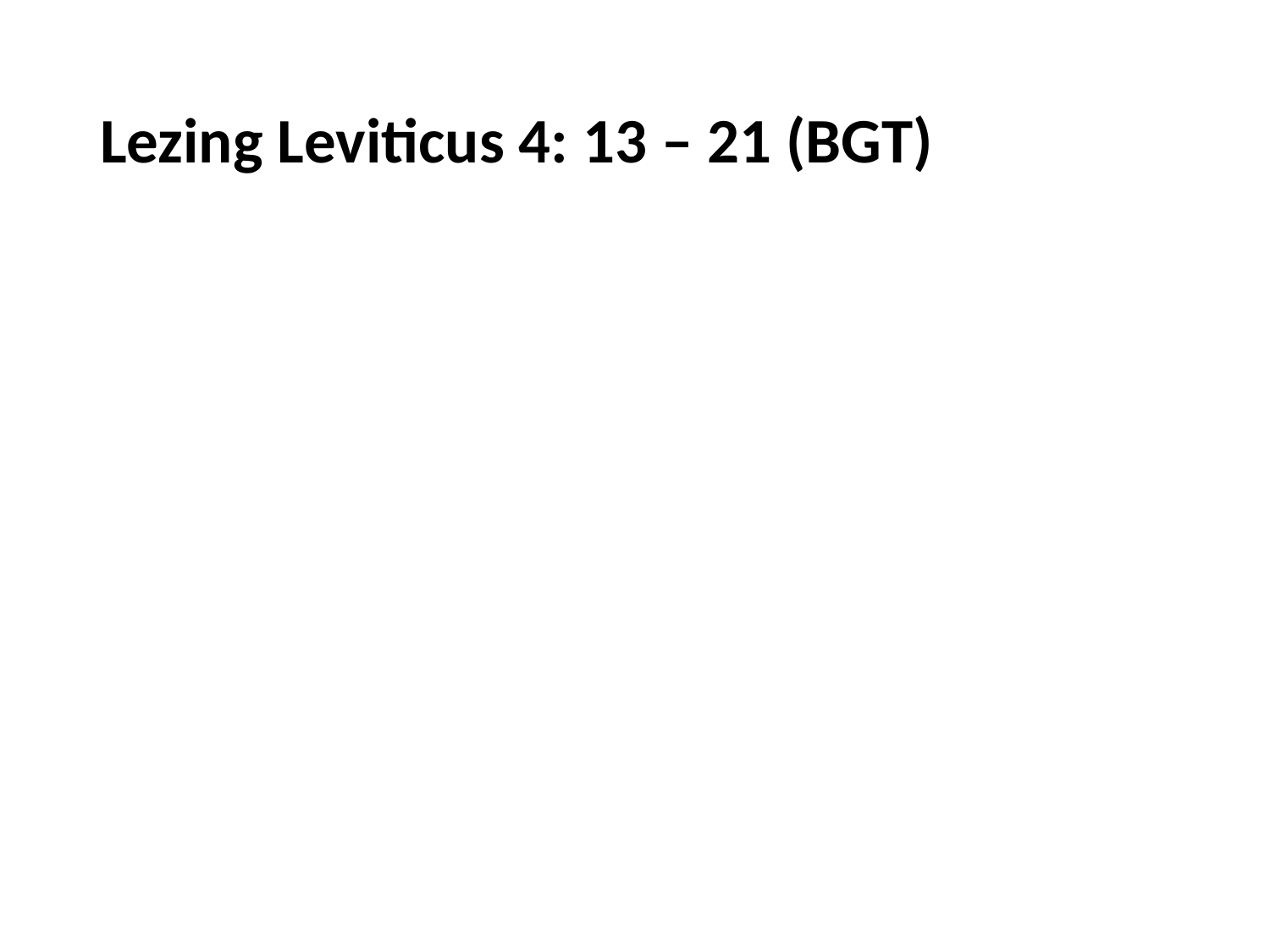

# Lezing Leviticus 4: 13 – 21 (BGT)